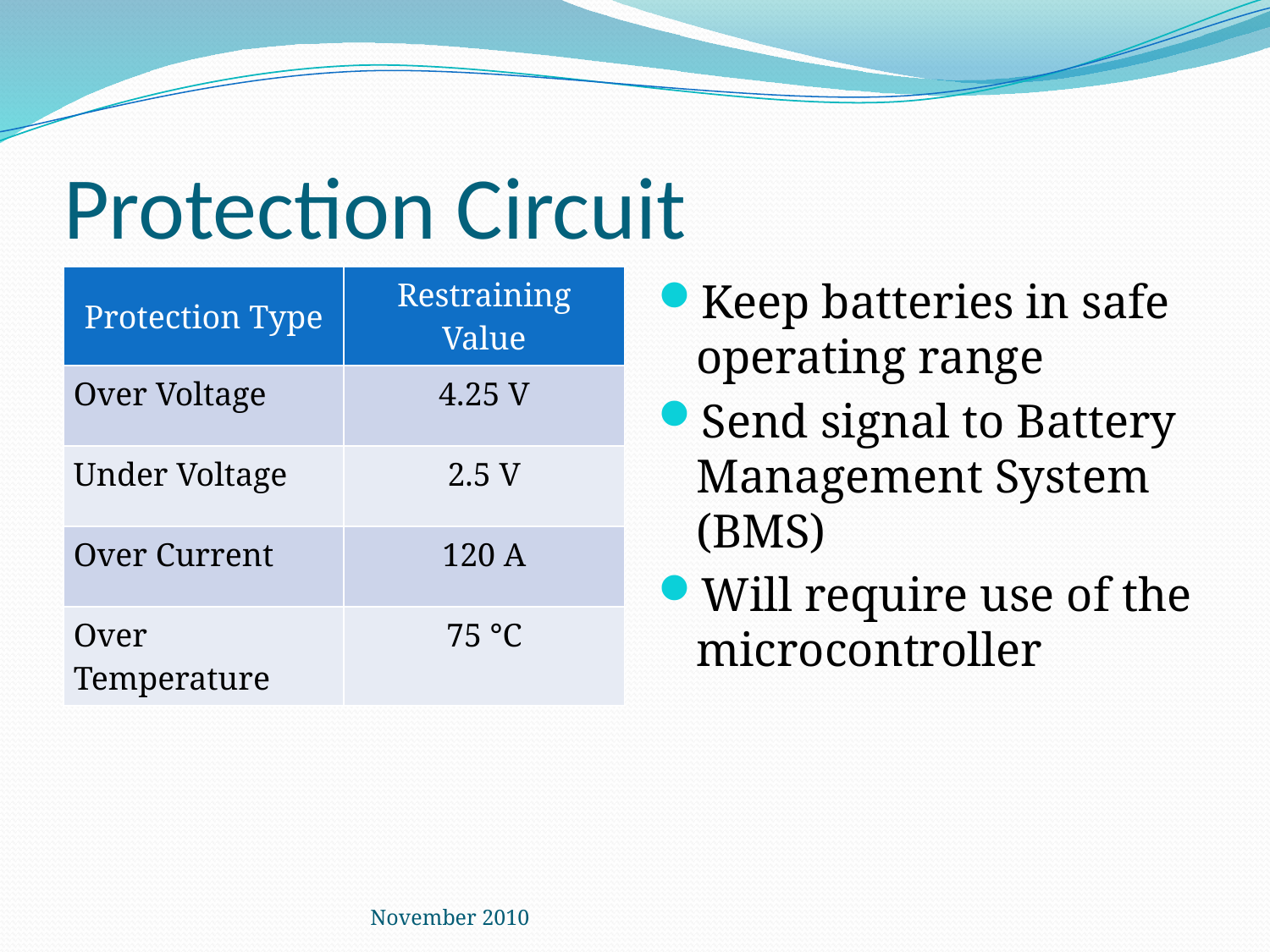

# Protection Circuit
Keep batteries in safe operating range
Send signal to Battery Management System (BMS)
Will require use of the microcontroller

| Protection Type | Restraining Value |
| --- | --- |
| Over Voltage | 4.25 V |
| Under Voltage | 2.5 V |
| Over Current | 120 A |
| Over Temperature | 75 °C |
November 2010